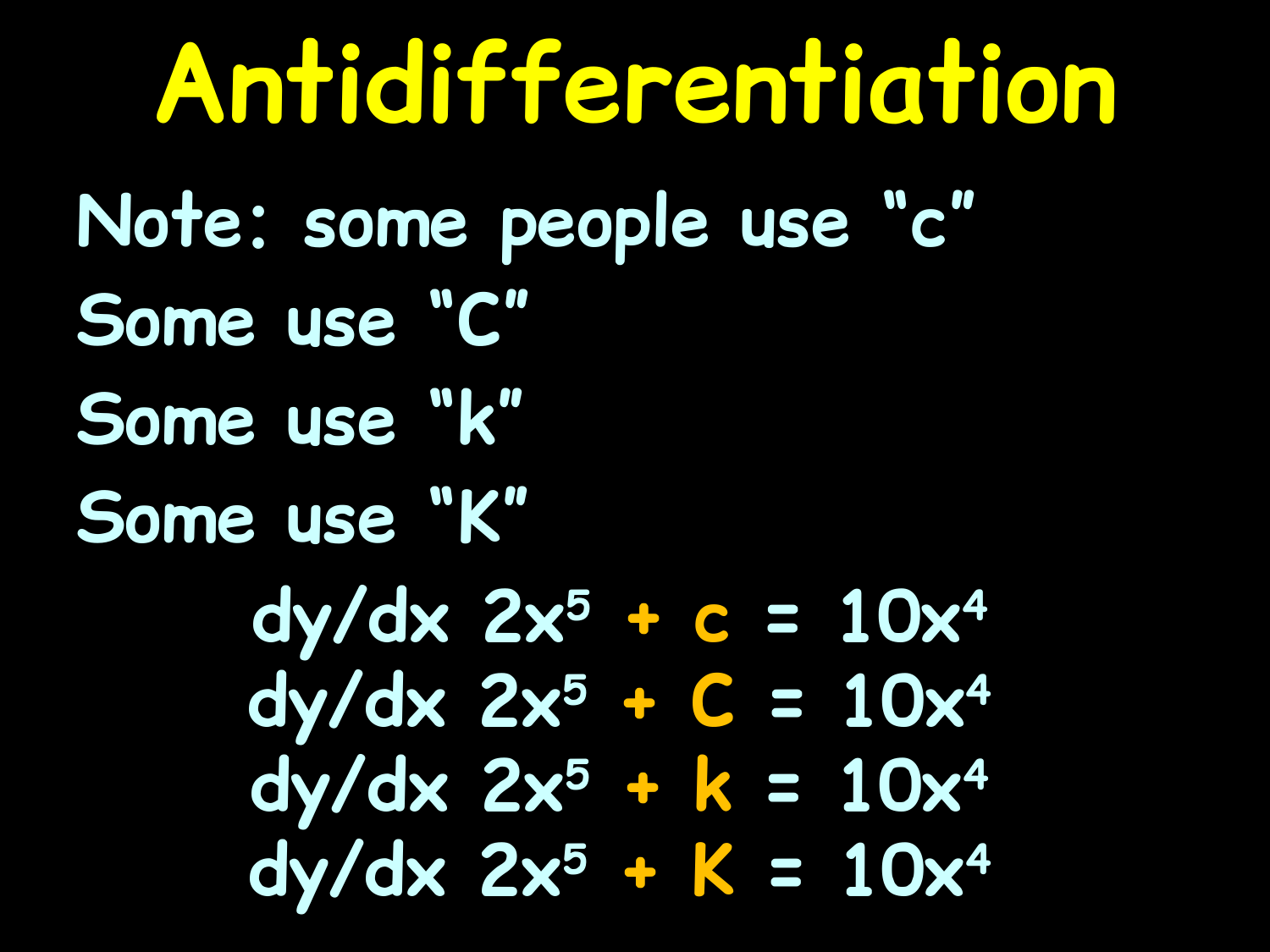

# Antidifferentiation
Note: some people use “c”
Some use “C”
Some use “k”
Some use “K”
dy/dx 2x5 + c = 10x4
dy/dx 2x5 + C = 10x4
dy/dx 2x5 + k = 10x4
dy/dx 2x5 + K = 10x4